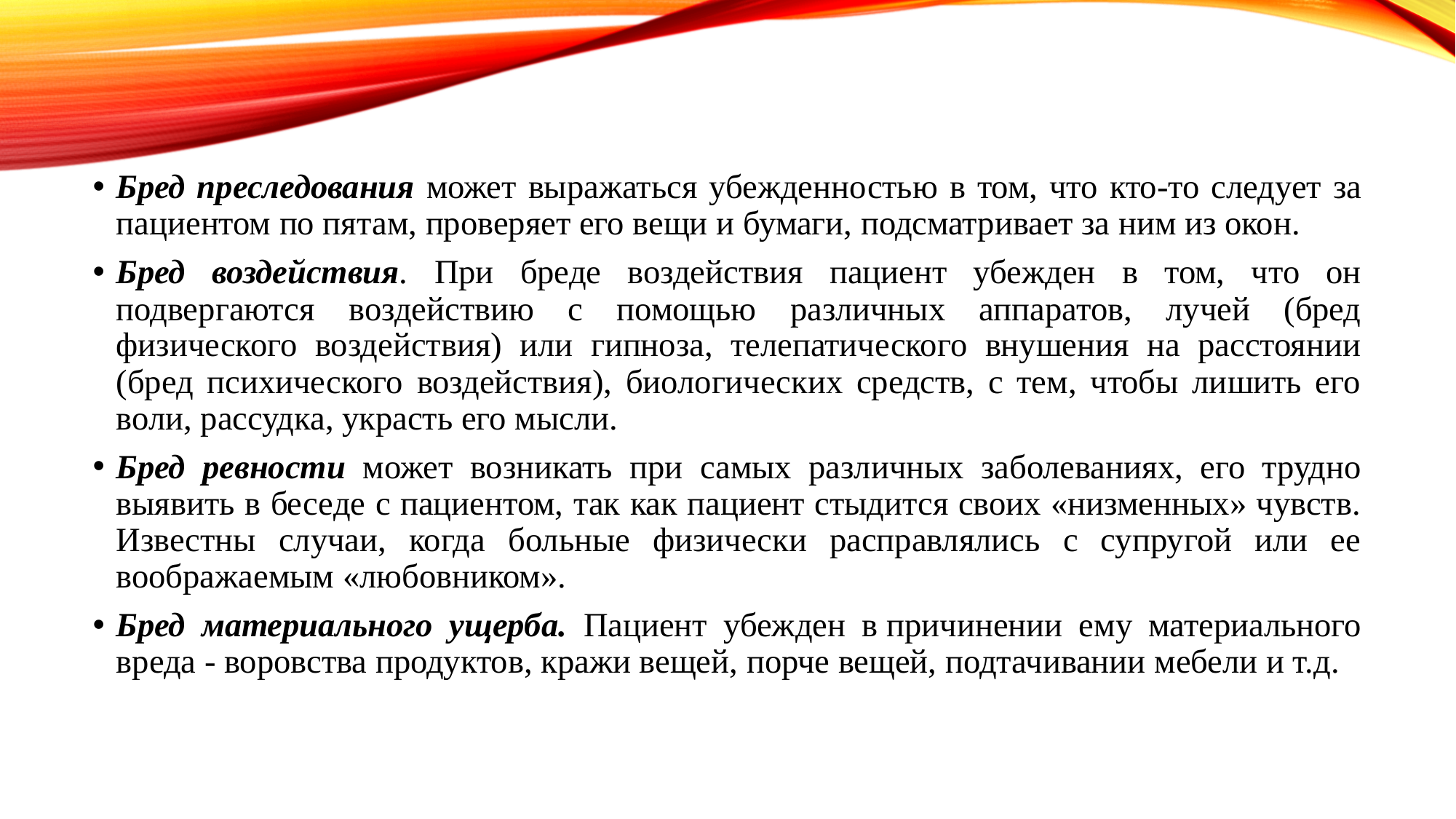

Бред преследования может выражаться убежденностью в том, что кто-то следует за пациентом по пятам, проверяет его вещи и бумаги, подсматривает за ним из окон.
Бред воздействия. При бреде воздействия пациент убежден в том, что он подвергаются воздействию с помощью различных аппаратов, лучей (бред физического воздействия) или гипноза, телепатического внушения на расстоянии (бред психического воздействия), биологических средств, с тем, чтобы лишить его воли, рассудка, украсть его мысли.
Бред ревности может возникать при самых различных заболеваниях, его трудно выявить в беседе с пациентом, так как пациент стыдится своих «низменных» чувств. Известны случаи, когда больные физически расправлялись с супругой или ее воображаемым «любовником».
Бред материального ущерба. Пациент убежден в причинении ему материального вреда - воровства продуктов, кражи вещей, порче вещей, подтачивании мебели и т.д.